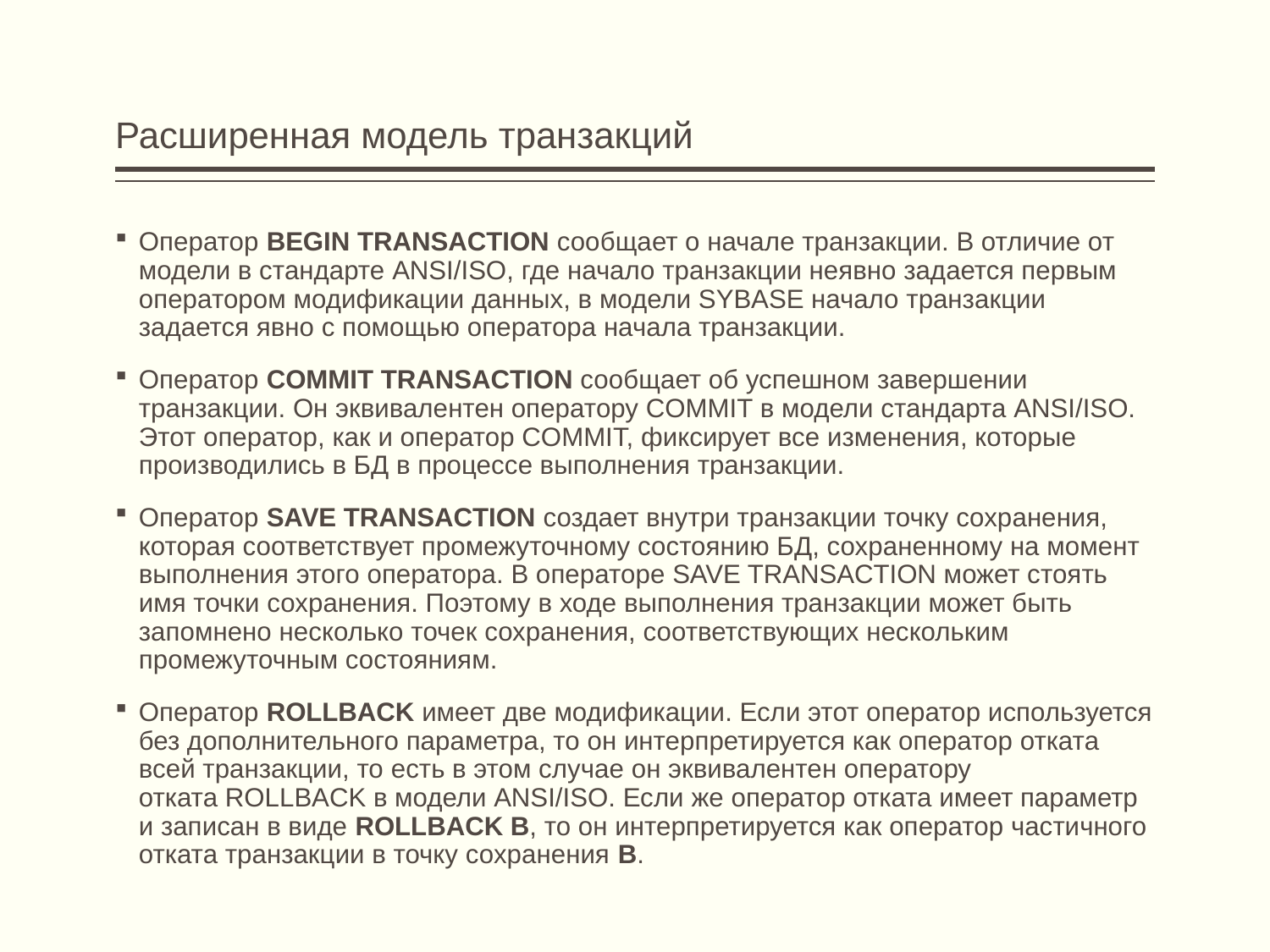

# Расширенная модель транзакций
Оператор BEGIN TRANSACTION сообщает о начале транзакции. В отличие от модели в стандарте ANSI/ISO, где начало транзакции неявно задается первым оператором модификации данных, в модели SYBASE начало транзакции задается явно с помощью оператора начала транзакции.
Оператор COMMIT TRANSACTION сообщает об успешном завершении транзакции. Он эквивалентен оператору COMMIT в модели стандарта ANSI/ISO. Этот оператор, как и оператор COMMIT, фиксирует все изменения, которые производились в БД в процессе выполнения транзакции.
Оператор SAVE TRANSACTION создает внутри транзакции точку сохранения, которая соответствует промежуточному состоянию БД, сохраненному на момент выполнения этого оператора. В операторе SAVE TRANSACTION может стоять имя точки сохранения. Поэтому в ходе выполнения транзакции может быть запомнено несколько точек сохранения, соответствующих нескольким промежуточным состояниям.
Оператор ROLLBACK имеет две модификации. Если этот оператор используется без дополнительного параметра, то он интерпретируется как оператор отката всей транзакции, то есть в этом случае он эквивалентен оператору отката ROLLBACK в модели ANSI/ISO. Если же оператор отката имеет параметр и записан в виде ROLLBACK B, то он интерпретируется как оператор частичного отката транзакции в точку сохранения B.